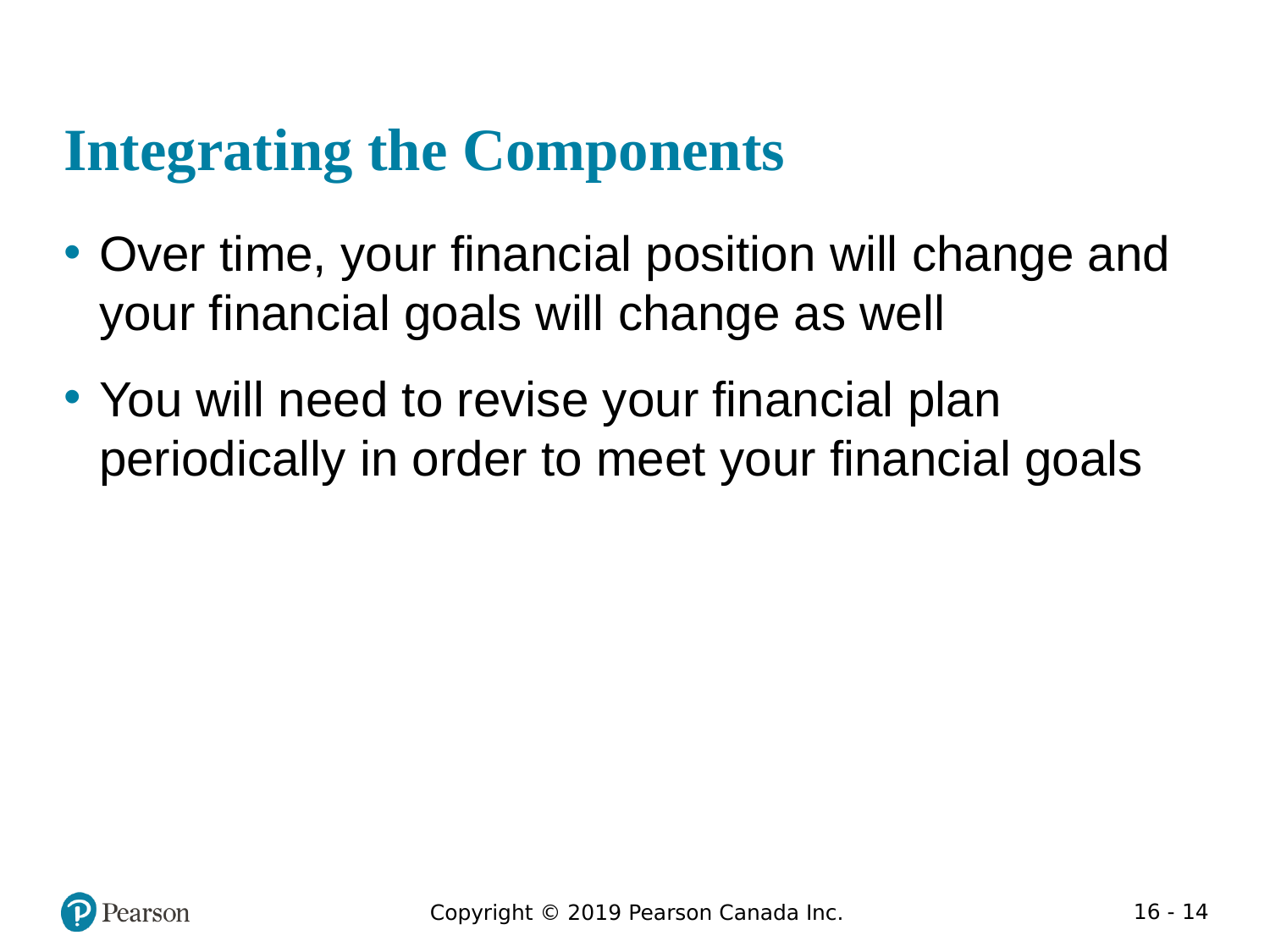

# Integrating the Components
Over time, your financial position will change and your financial goals will change as well
You will need to revise your financial plan periodically in order to meet your financial goals